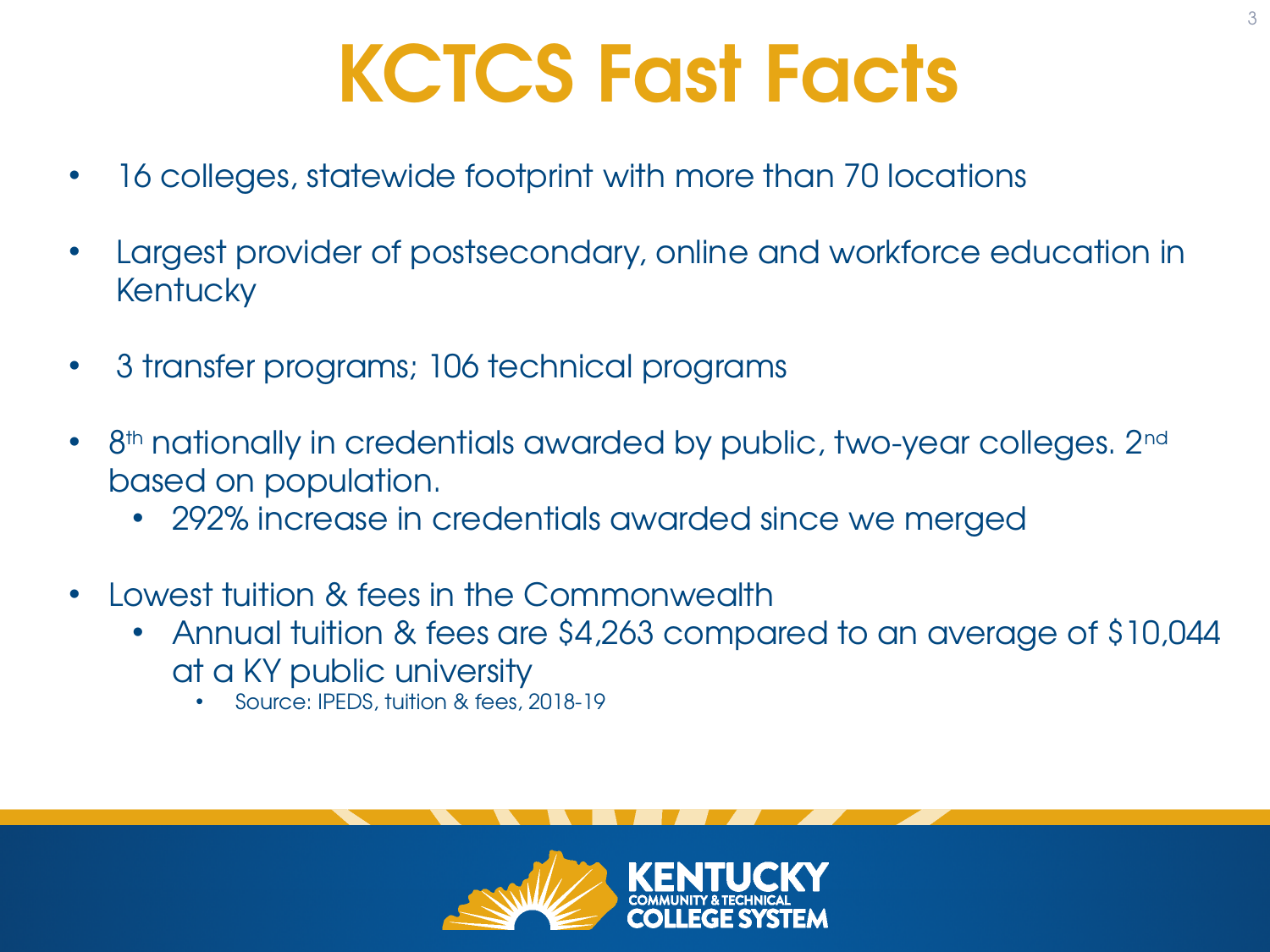

3
KCTCS Fast Facts
16 colleges, statewide footprint with more than 70 locations

Largest provider of postsecondary, online and workforce education in Kentucky

3 transfer programs; 106 technical programs

8th nationally in credentials awarded by public, two-year colleges. 2nd based on population.
292% increase in credentials awarded since we merged

Lowest tuition & fees in the Commonwealth
Annual tuition & fees are $4,263 compared to an average of $10,044 at a KY public university
Source: IPEDS, tuition & fees, 2018-19